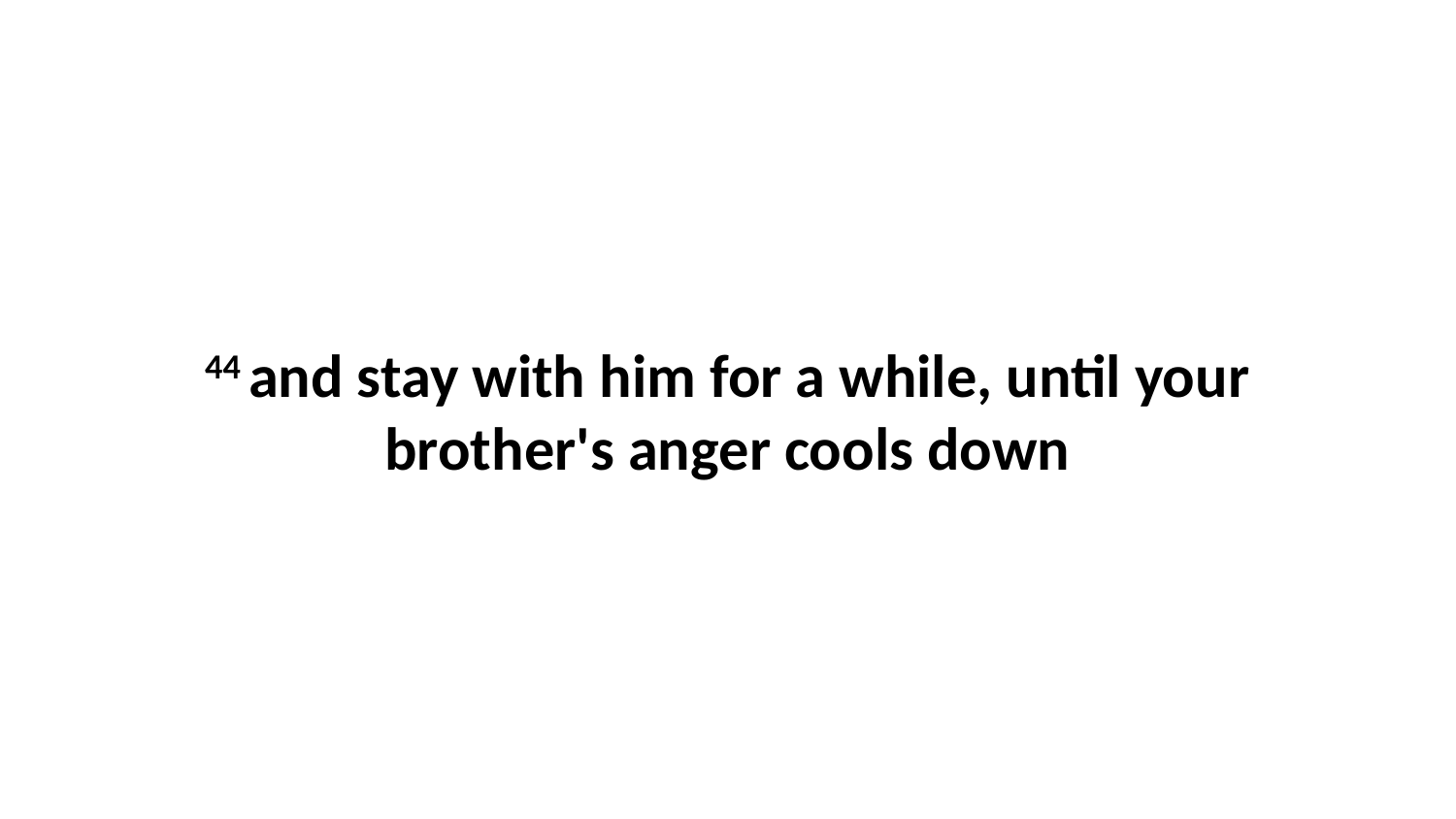

44 and stay with him for a while, until your brother's anger cools down